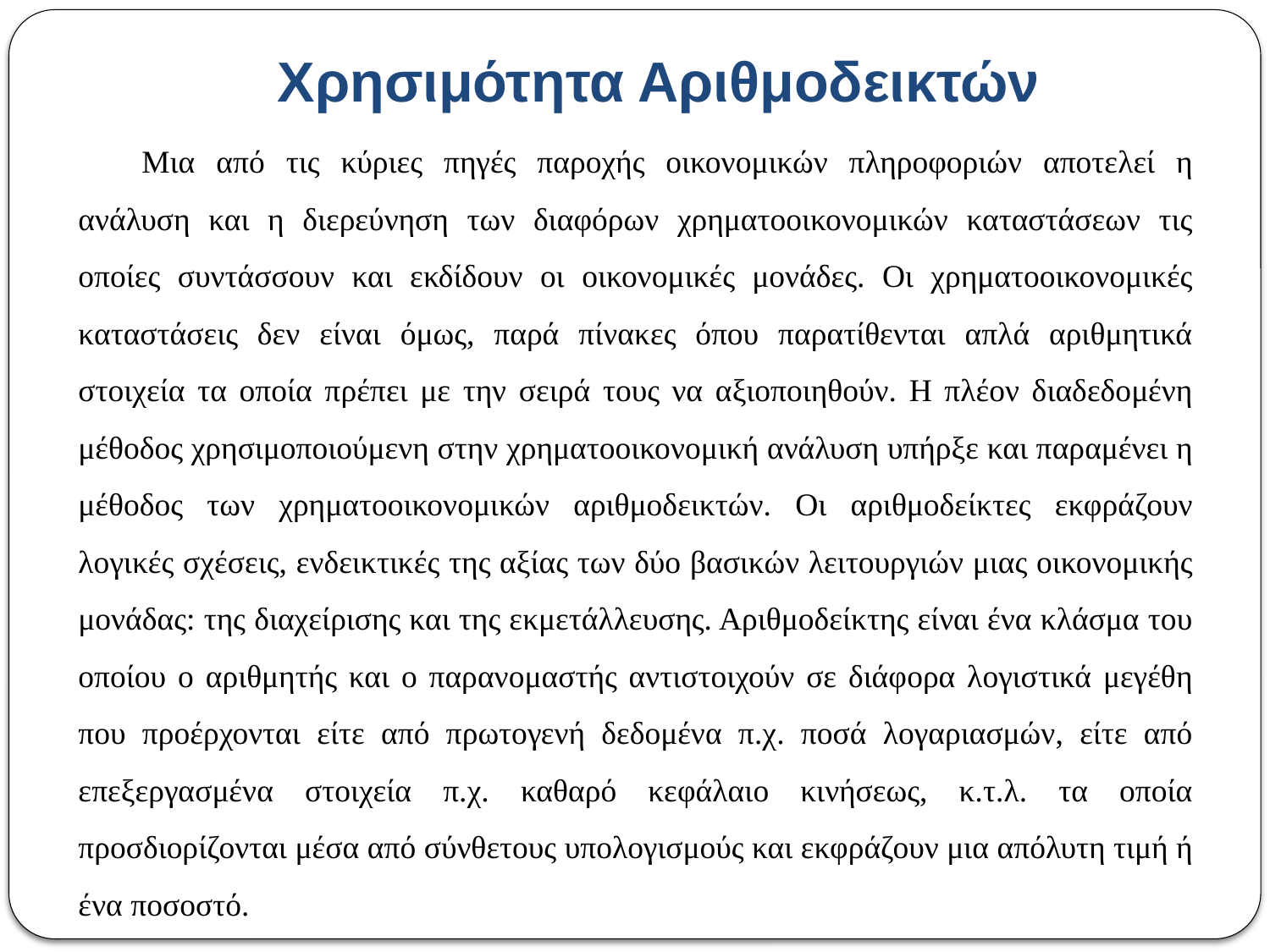

# Χρησιμότητα Αριθμοδεικτών
Μια από τις κύριες πηγές παροχής οικονομικών πληροφοριών αποτελεί η ανάλυση και η διερεύνηση των διαφόρων χρηματοοικονομικών καταστάσεων τις οποίες συντάσσουν και εκδίδουν οι οικονομικές μονάδες. Οι χρηματοοικονομικές καταστάσεις δεν είναι όμως, παρά πίνακες όπου παρατίθενται απλά αριθμητικά στοιχεία τα οποία πρέπει με την σειρά τους να αξιοποιηθούν. Η πλέον διαδεδομένη μέθοδος χρησιμοποιούμενη στην χρηματοοικονομική ανάλυση υπήρξε και παραμένει η μέθοδος των χρηματοοικονομικών αριθμοδεικτών. Οι αριθμοδείκτες εκφράζουν λογικές σχέσεις, ενδεικτικές της αξίας των δύο βασικών λειτουργιών μιας οικονομικής μονάδας: της διαχείρισης και της εκμετάλλευσης. Αριθμοδείκτης είναι ένα κλάσμα του οποίου ο αριθμητής και ο παρανομαστής αντιστοιχούν σε διάφορα λογιστικά μεγέθη που προέρχονται είτε από πρωτογενή δεδομένα π.χ. ποσά λογαριασμών, είτε από επεξεργασμένα στοιχεία π.χ. καθαρό κεφάλαιο κινήσεως, κ.τ.λ. τα οποία προσδιορίζονται μέσα από σύνθετους υπολογισμούς και εκφράζουν μια απόλυτη τιμή ή ένα ποσοστό.